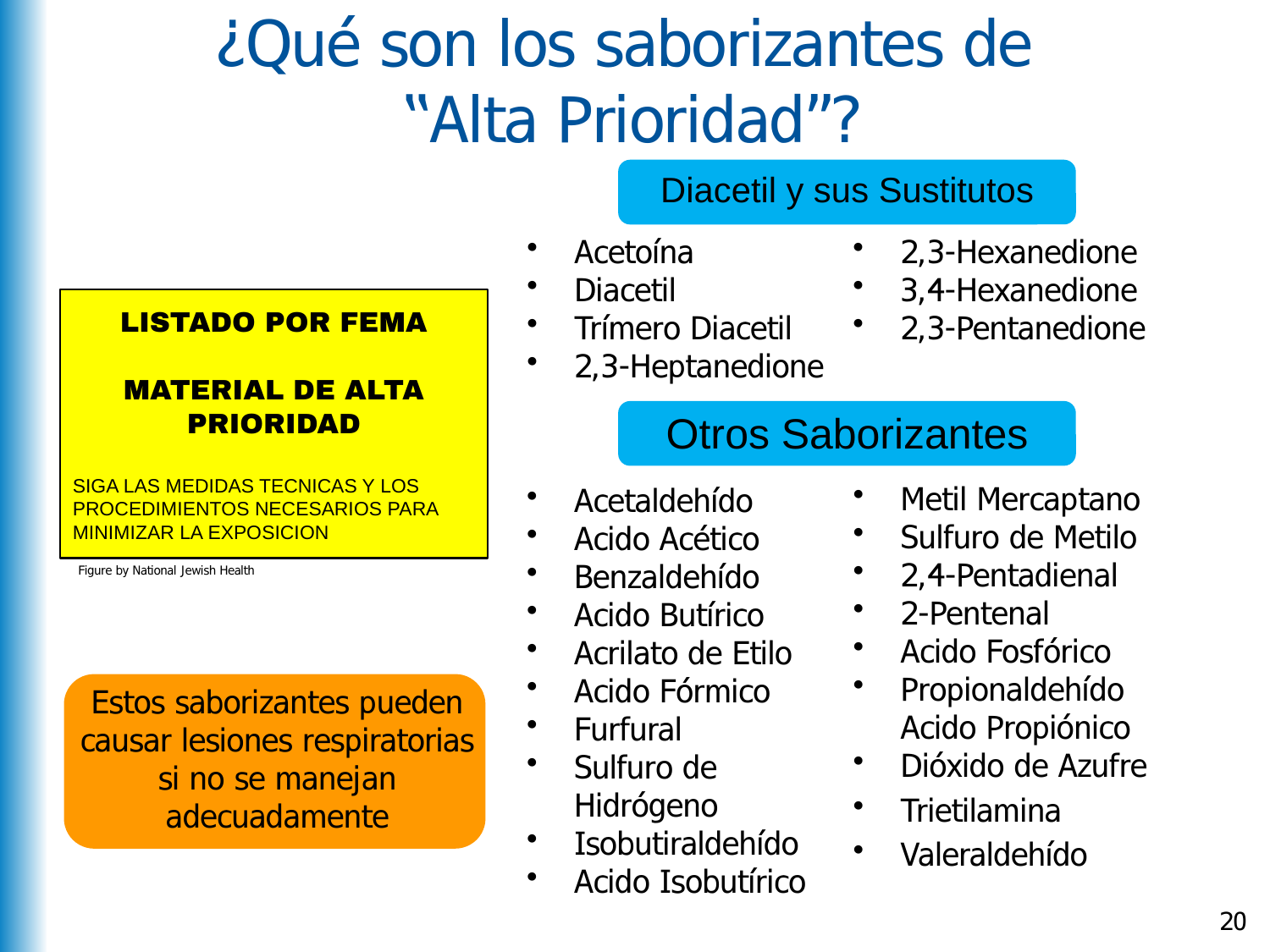

# ¿Qué son los saborizantes de “Alta Prioridad”?

Diacetil y sus Sustitutos
Acetoína
Diacetil
Trímero Diacetil
2,3-Heptanedione

2,3-Hexanedione
3,4-Hexanedione
2,3-Pentanedione

LISTADO POR FEMA

MATERIAL DE ALTA PRIORIDAD

SIGA LAS MEDIDAS TECNICAS Y LOS PROCEDIMIENTOS NECESARIOS PARA MINIMIZAR LA EXPOSICION
Otros Saborizantes

Metil Mercaptano
Sulfuro de Metilo
2,4-Pentadienal
2-Pentenal
Acido Fosfórico
Propionaldehído
Acido Propiónico
Dióxido de Azufre
Trietilamina
Valeraldehído
Acetaldehído
Acido Acético
Benzaldehído
Acido Butírico
Acrilato de Etilo
Acido Fórmico
Furfural
Sulfuro de Hidrógeno
Isobutiraldehído
Acido Isobutírico

 Figure by National Jewish Health
Estos saborizantes pueden causar lesiones respiratorias si no se manejan adecuadamente

20